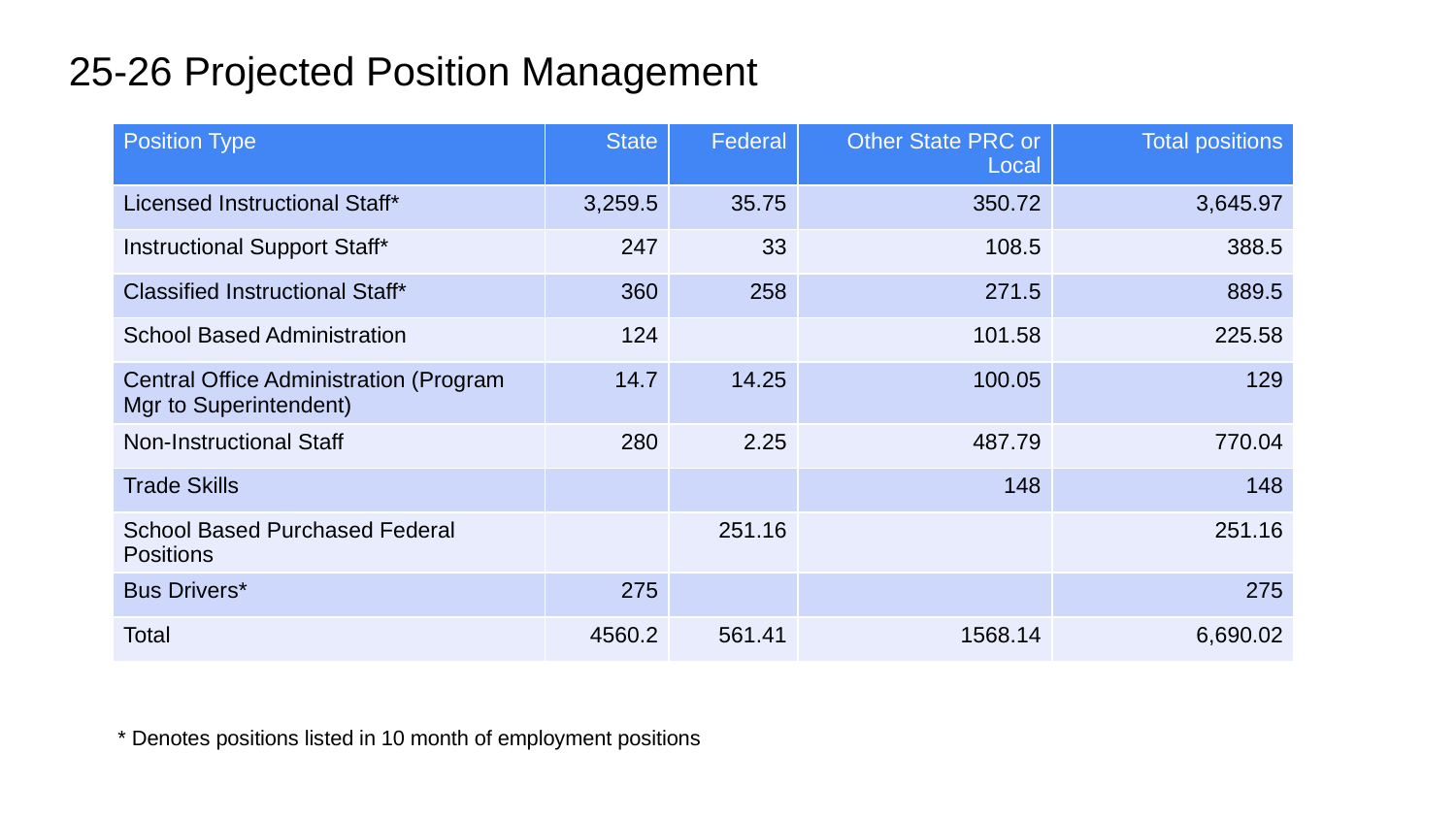

# 25-26 Projected Position Management
| Position Type | State | Federal | Other State PRC or Local | Total positions |
| --- | --- | --- | --- | --- |
| Licensed Instructional Staff\* | 3,259.5 | 35.75 | 350.72 | 3,645.97 |
| Instructional Support Staff\* | 247 | 33 | 108.5 | 388.5 |
| Classified Instructional Staff\* | 360 | 258 | 271.5 | 889.5 |
| School Based Administration | 124 |  | 101.58 | 225.58 |
| Central Office Administration (Program Mgr to Superintendent) | 14.7 | 14.25 | 100.05 | 129 |
| Non-Instructional Staff | 280 | 2.25 | 487.79 | 770.04 |
| Trade Skills |  |  | 148 | 148 |
| School Based Purchased Federal Positions |  | 251.16 |  | 251.16 |
| Bus Drivers\* | 275 |  |  | 275 |
| Total | 4560.2 | 561.41 | 1568.14 | 6,690.02 |
* Denotes positions listed in 10 month of employment positions